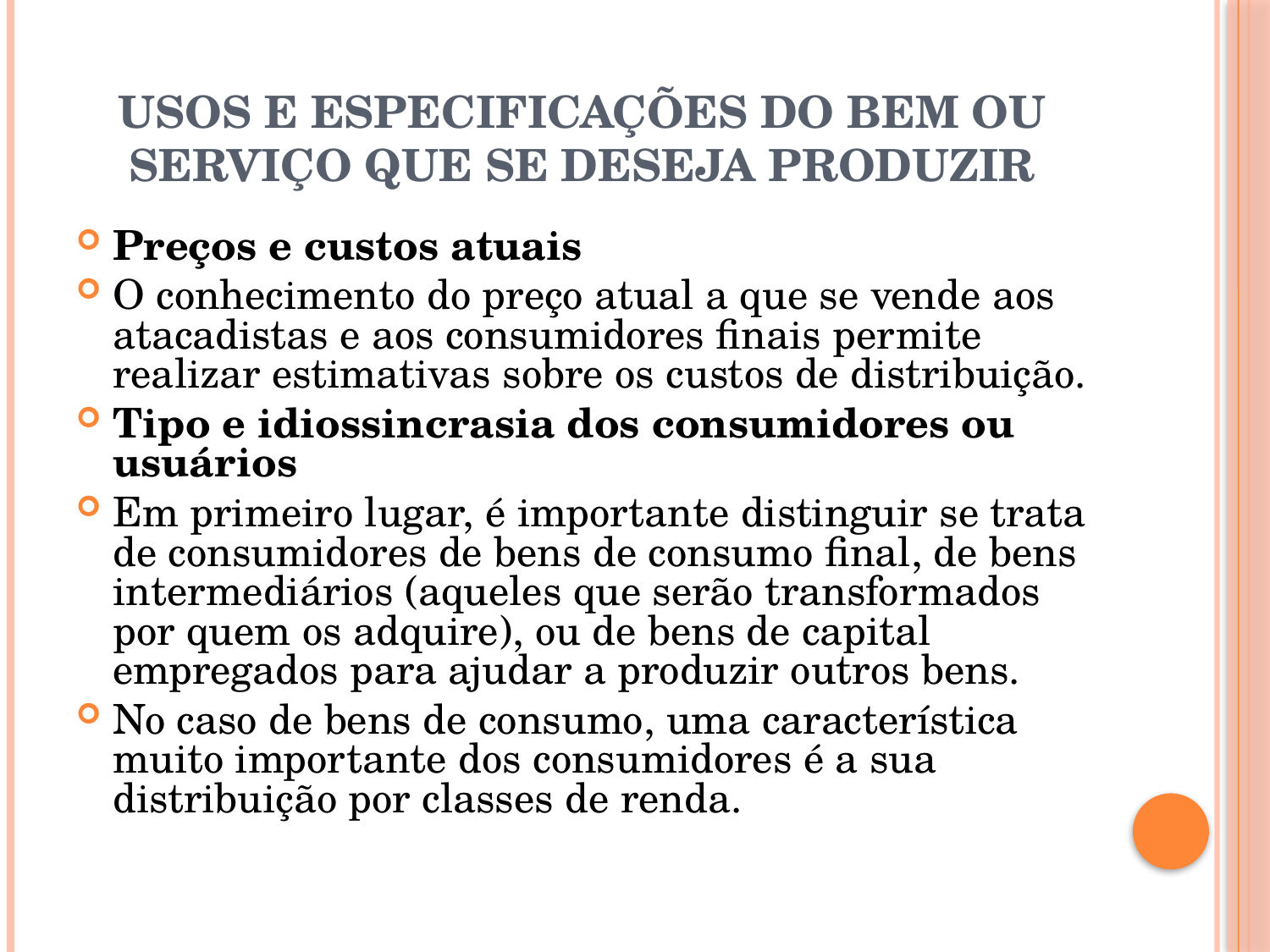

# Usos e especificações do bem ou serviço que se deseja produzir
Preços e custos atuais
O conhecimento do preço atual a que se vende aos atacadistas e aos consumidores finais permite realizar estimativas sobre os custos de distribuição.
Tipo e idiossincrasia dos consumidores ou usuários
Em primeiro lugar, é importante distinguir se trata de consumidores de bens de consumo final, de bens intermediários (aqueles que serão transformados por quem os adquire), ou de bens de capital empregados para ajudar a produzir outros bens.
No caso de bens de consumo, uma característica muito importante dos consumidores é a sua distribuição por classes de renda.